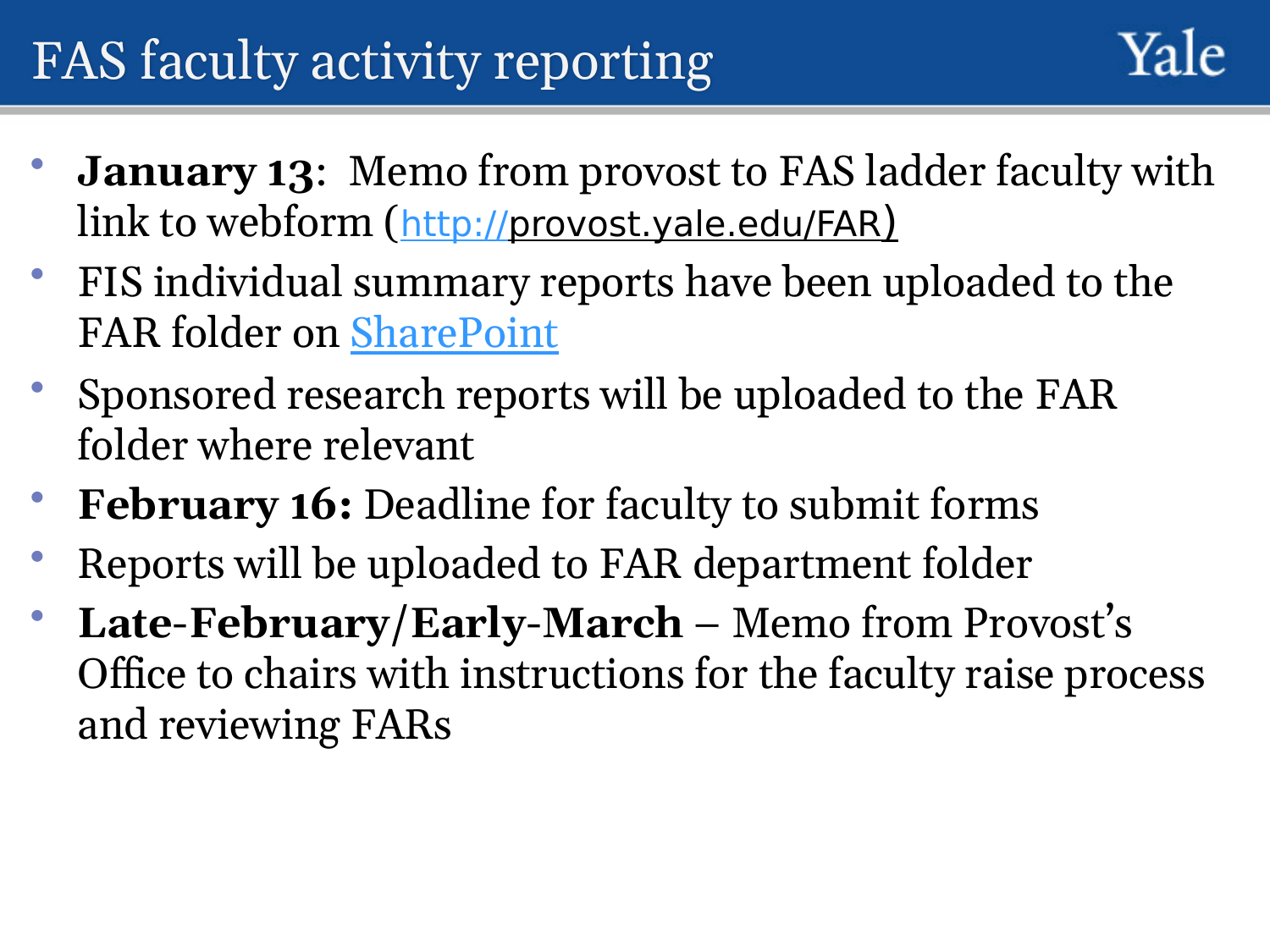

# FAS faculty activity reporting
January 13:  Memo from provost to FAS ladder faculty with link to webform (http://provost.yale.edu/FAR)
FIS individual summary reports have been uploaded to the FAR folder on SharePoint
Sponsored research reports will be uploaded to the FAR folder where relevant
February 16: Deadline for faculty to submit forms
Reports will be uploaded to FAR department folder
Late-February/Early-March – Memo from Provost’s Office to chairs with instructions for the faculty raise process and reviewing FARs